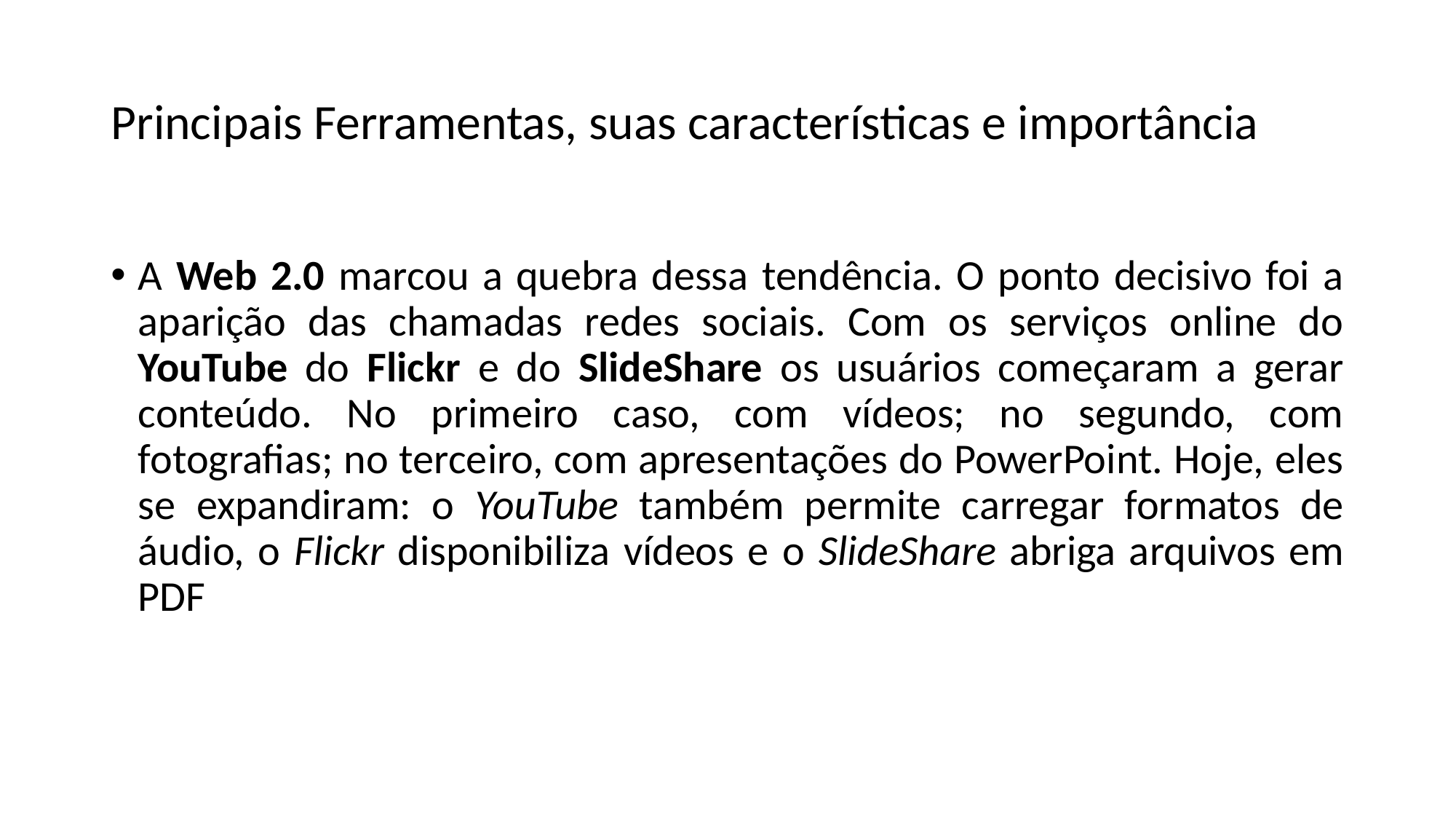

# Principais Ferramentas, suas características e importância
A Web 2.0 marcou a quebra dessa tendência. O ponto decisivo foi a aparição das chamadas redes sociais. Com os serviços online do YouTube do Flickr e do SlideShare os usuários começaram a gerar conteúdo. No primeiro caso, com vídeos; no segundo, com fotografias; no terceiro, com apresentações do PowerPoint. Hoje, eles se expandiram: o YouTube também permite carregar formatos de áudio, o Flickr disponibiliza vídeos e o SlideShare abriga arquivos em PDF